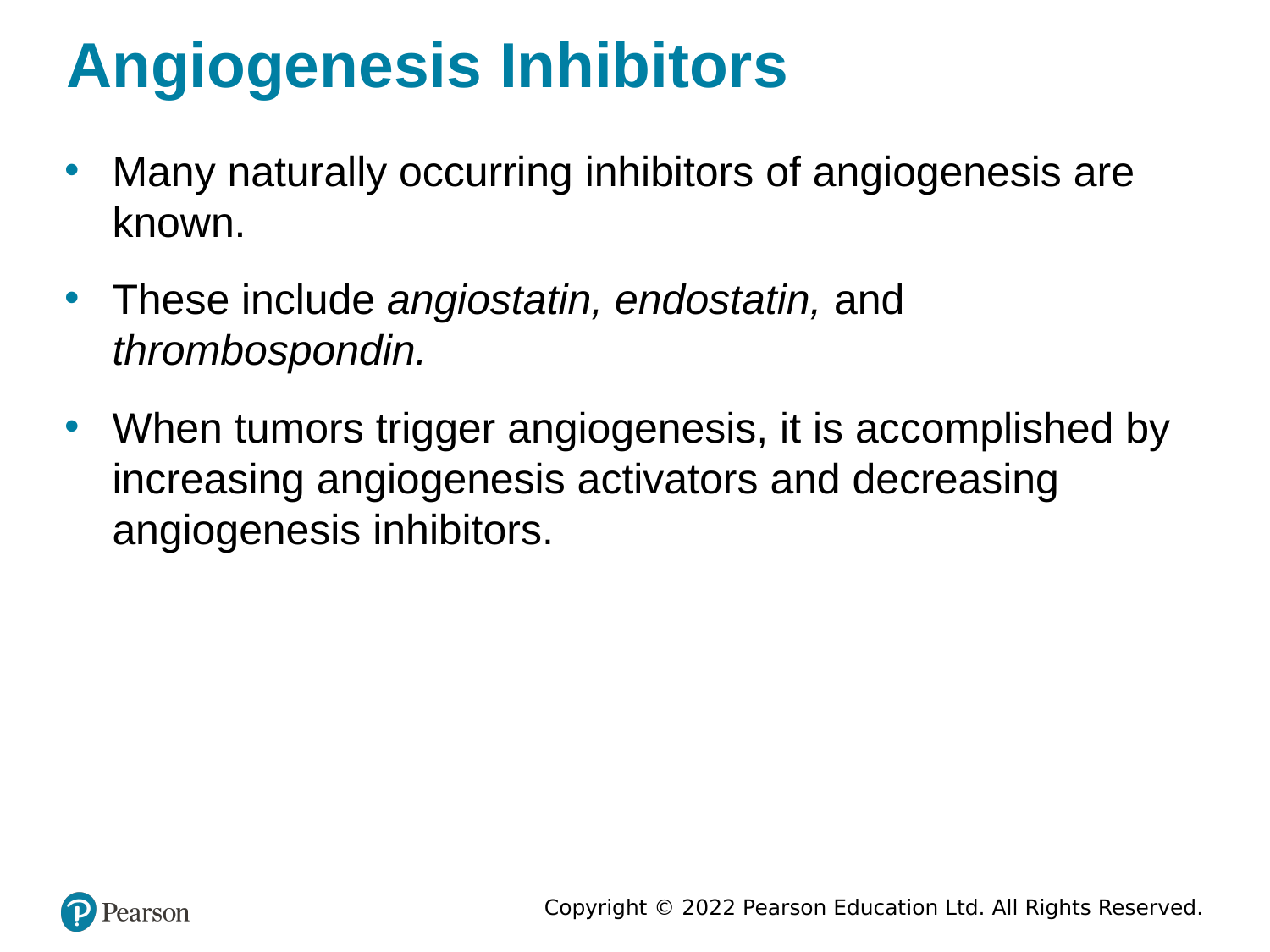

# Angiogenesis Inhibitors
Many naturally occurring inhibitors of angiogenesis are known.
These include angiostatin, endostatin, and thrombospondin.
When tumors trigger angiogenesis, it is accomplished by increasing angiogenesis activators and decreasing angiogenesis inhibitors.